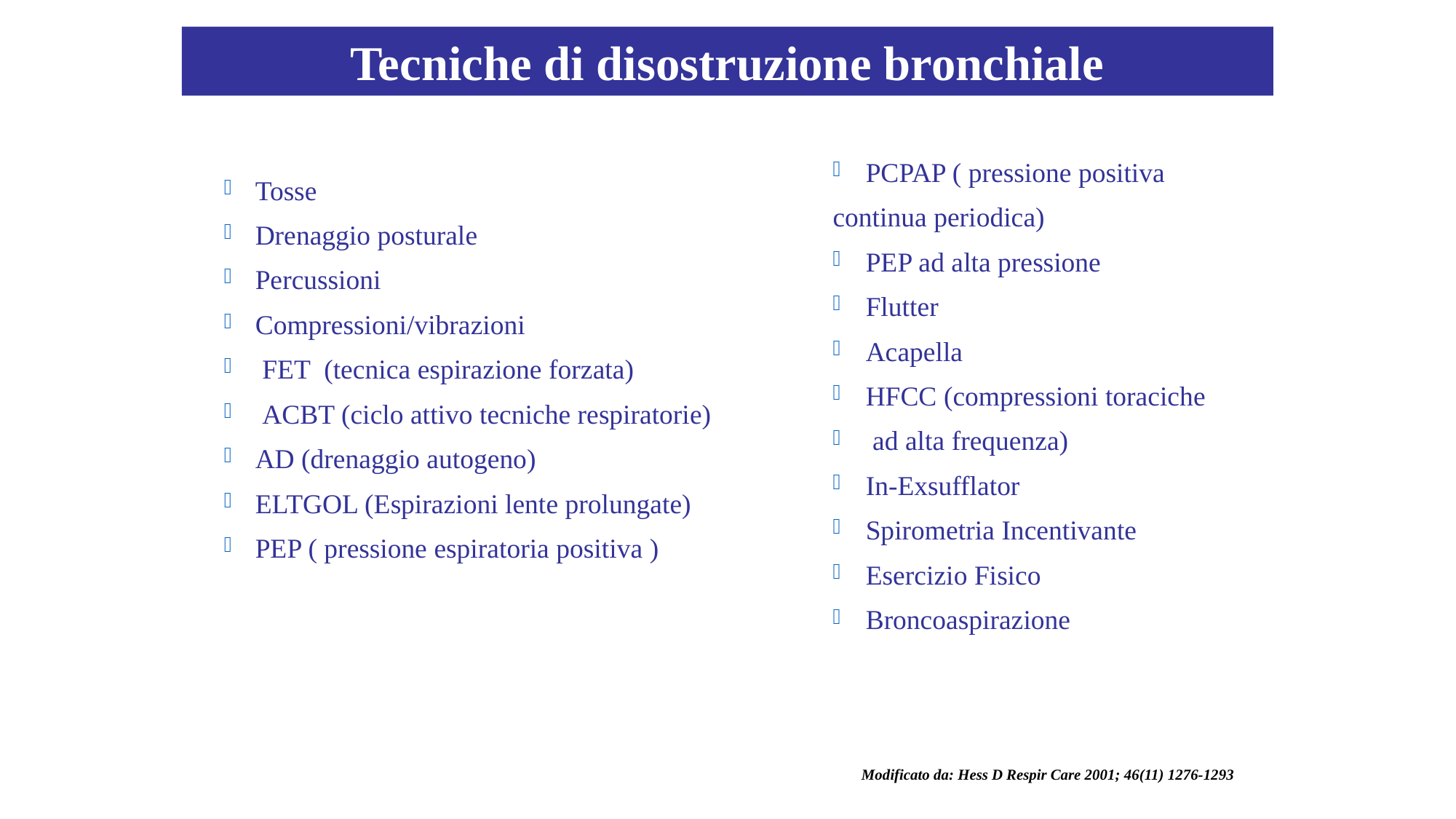

Tecniche di disostruzione bronchiale
PCPAP ( pressione positiva
continua periodica)
PEP ad alta pressione
Flutter
Acapella
HFCC (compressioni toraciche
 ad alta frequenza)
In-Exsufflator
Spirometria Incentivante
Esercizio Fisico
Broncoaspirazione
Tosse
Drenaggio posturale
Percussioni
Compressioni/vibrazioni
 FET  (tecnica espirazione forzata)
 ACBT (ciclo attivo tecniche respiratorie)
AD (drenaggio autogeno)
ELTGOL (Espirazioni lente prolungate)
PEP ( pressione espiratoria positiva )

Modificato da: Hess D Respir Care 2001; 46(11) 1276-1293